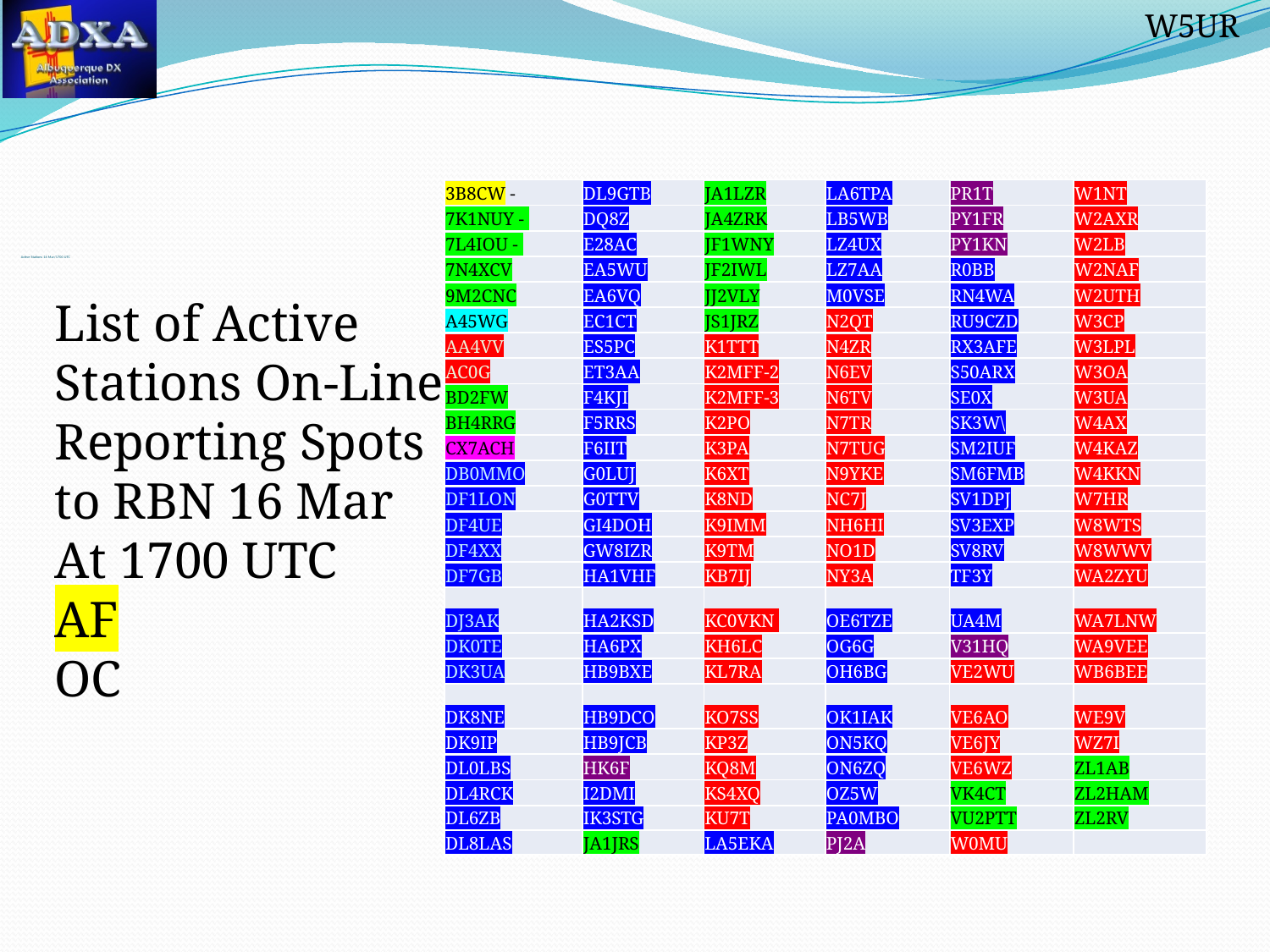

# Active Stations 16 Mar/1700 UTC
| 3B8CW - | DL9GTB | JA1LZR | LA6TPA | PR1T | W1NT |
| --- | --- | --- | --- | --- | --- |
| 7K1NUY - | DQ8Z | JA4ZRK | LB5WB | PY1FR | W2AXR |
| 7L4IOU - | E28AC | JF1WNY | LZ4UX | PY1KN | W2LB |
| 7N4XCV | EA5WU | JF2IWL | LZ7AA | R0BB | W2NAF |
| 9M2CNC | EA6VQ | JJ2VLY | M0VSE | RN4WA | W2UTH |
| A45WG | EC1CT | JS1JRZ | N2QT | RU9CZD | W3CP |
| AA4VV | ES5PC | K1TTT | N4ZR | RX3AFE | W3LPL |
| AC0G | ET3AA | K2MFF-2 | N6EV | S50ARX | W3OA |
| BD2FW | F4KJI | K2MFF-3 | N6TV | SE0X | W3UA |
| BH4RRG | F5RRS | K2PO | N7TR | SK3W\ | W4AX |
| CX7ACH | F6IIT | K3PA | N7TUG | SM2IUF | W4KAZ |
| DB0MMO | G0LUJ | K6XT | N9YKE | SM6FMB | W4KKN |
| DF1LON | G0TTV | K8ND | NC7J | SV1DPJ | W7HR |
| DF4UE | GI4DOH | K9IMM | NH6HI | SV3EXP | W8WTS |
| DF4XX | GW8IZR | K9TM | NO1D | SV8RV | W8WWV |
| DF7GB | HA1VHF | KB7IJ | NY3A | TF3Y | WA2ZYU |
| DJ3AK | HA2KSD | KC0VKN | OE6TZE | UA4M | WA7LNW |
| DK0TE | HA6PX | KH6LC | OG6G | V31HQ | WA9VEE |
| DK3UA | HB9BXE | KL7RA | OH6BG | VE2WU | WB6BEE |
| DK8NE | HB9DCO | KO7SS | OK1IAK | VE6AO | WE9V |
| DK9IP | HB9JCB | KP3Z | ON5KQ | VE6JY | WZ7I |
| DL0LBS | HK6F | KQ8M | ON6ZQ | VE6WZ | ZL1AB |
| DL4RCK | I2DMI | KS4XQ | OZ5W | VK4CT | ZL2HAM |
| DL6ZB | IK3STG | KU7T | PA0MBO | VU2PTT | ZL2RV |
| DL8LAS | JA1JRS | LA5EKA | PJ2A | W0MU |  |
List of Active Stations On-Line Reporting Spots
to RBN 16 Mar
At 1700 UTC
AF
OC